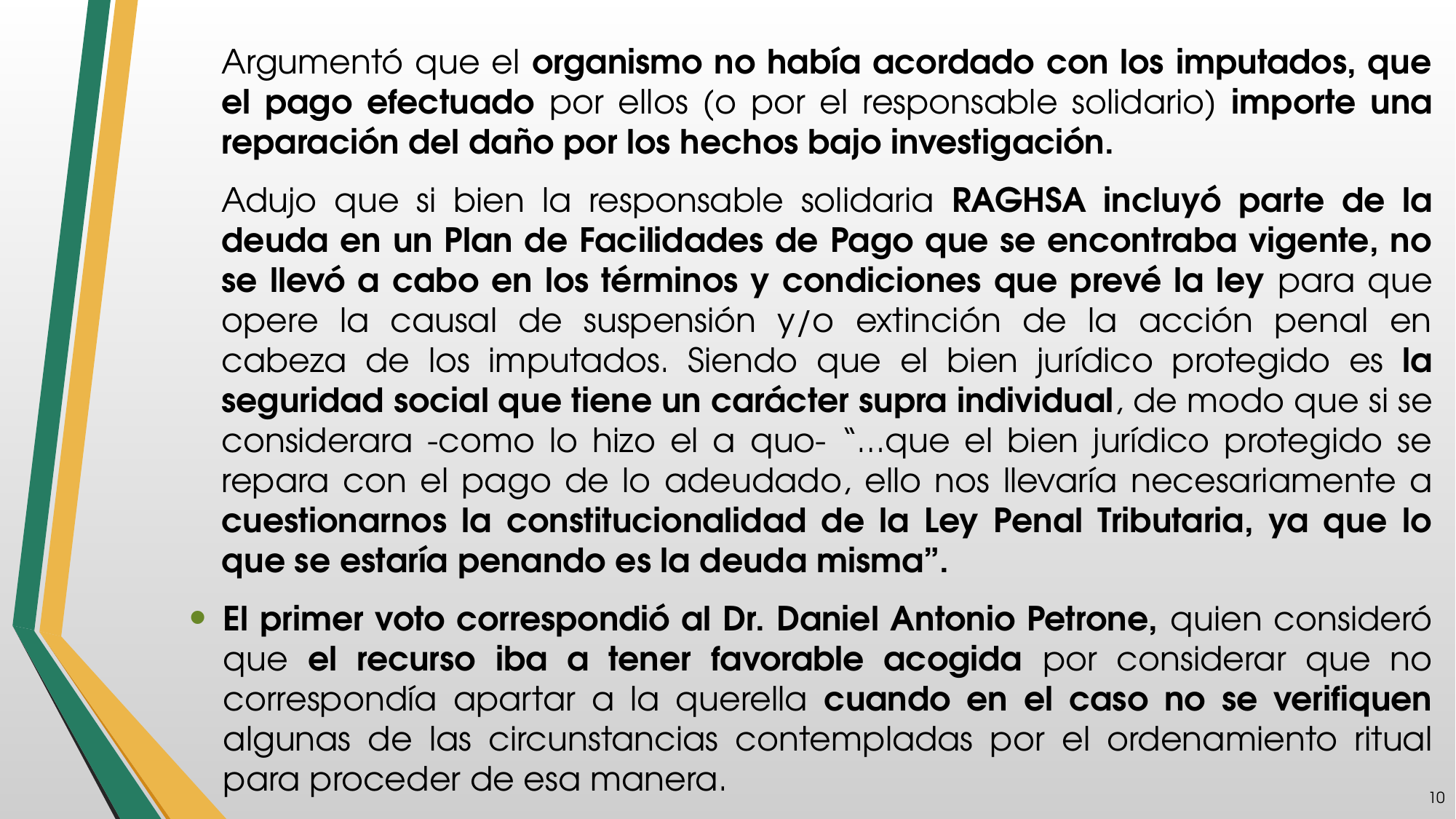

​Argumentó que el organismo no había acordado con los imputados, que el pago efectuado por ellos (o por el responsable solidario) importe una reparación del daño por los hechos bajo investigación.
Adujo que si bien la responsable solidaria RAGHSA incluyó parte de la deuda en un Plan de Facilidades de Pago que se encontraba vigente, no se llevó a cabo en los términos y condiciones que prevé la ley para que opere la causal de suspensión y/o extinción de la acción penal en cabeza de los imputados. Siendo que el bien jurídico protegido es la seguridad social que tiene un carácter supra individual, de modo que si se considerara -como lo hizo el a quo- “…que el bien jurídico protegido se repara con el pago de lo adeudado, ello nos llevaría necesariamente a cuestionarnos la constitucionalidad de la Ley Penal Tributaria, ya que lo que se estaría penando es la deuda misma”.
El primer voto correspondió al Dr. Daniel Antonio Petrone, quien consideró que el recurso iba a tener favorable acogida por considerar que no correspondía apartar a la querella cuando en el caso no se verifiquen algunas de las circunstancias contempladas por el ordenamiento ritual para proceder de esa manera.
10